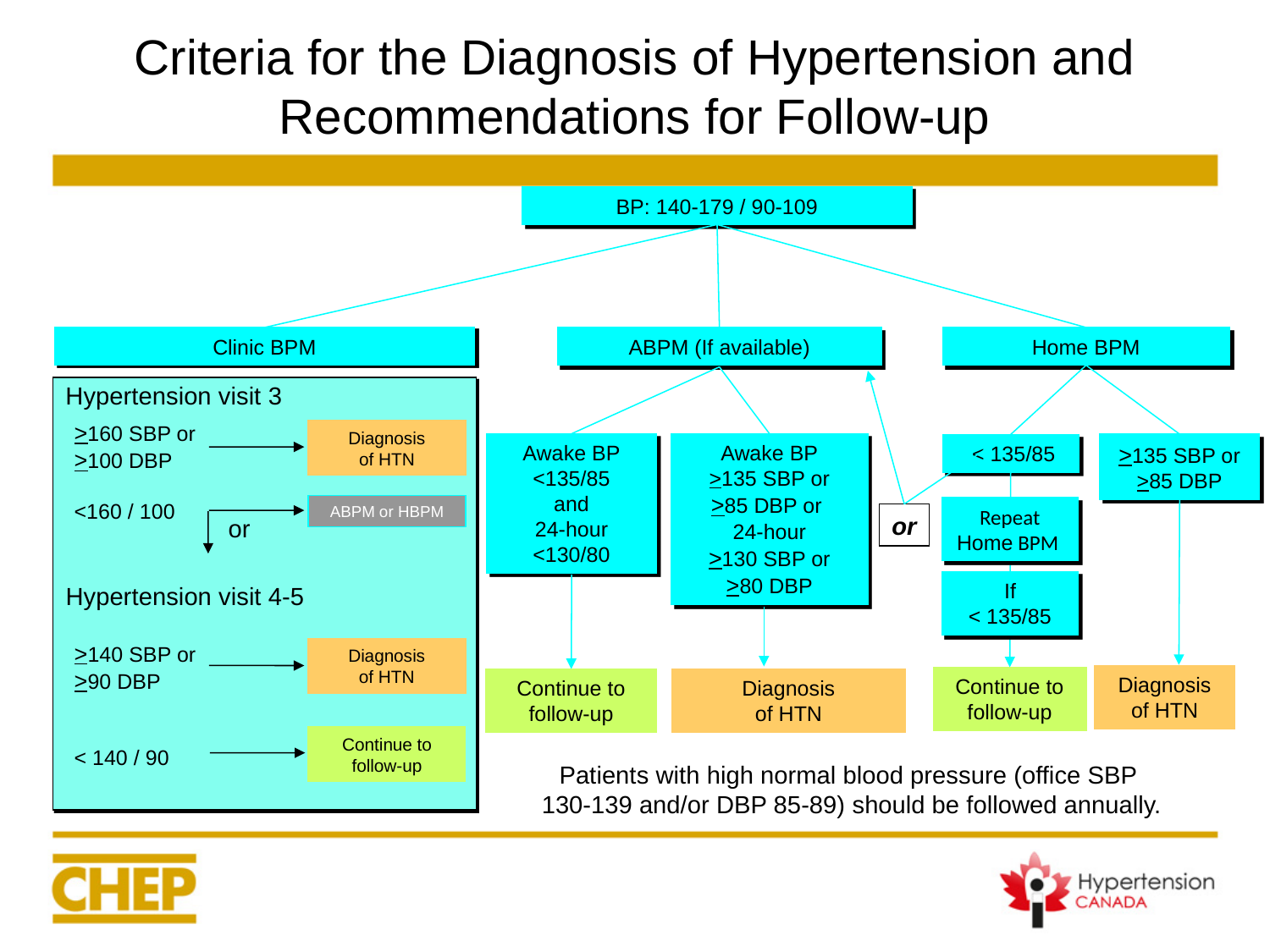

Criteria for the Diagnosis of Hypertension and Recommendations for Follow-up
BP: 140-179 / 90-109
Home BPM
 < 135/85
>135 SBP or >85 DBP

Diagnosis
of HTN
Continue to follow-up
Clinic BPM
Hypertension visit 3

>160 SBP or >100 DBP
Diagnosis
of HTN

<160 / 100
ABPM or HBPM
or

Hypertension visit 4-5
>140 SBP or
>90 DBP
Diagnosis
of HTN

Continue to follow-up
< 140 / 90

ABPM (If available)
Awake BP
<135/85
and
24-hour
<130/80
Awake BP
>135 SBP or
>85 DBP or
24-hour
>130 SBP or
>80 DBP
Continue to follow-up
Diagnosis
of HTN
Repeat Home BPM
or
If
< 135/85
Patients with high normal blood pressure (office SBP
130-139 and/or DBP 85-89) should be followed annually.